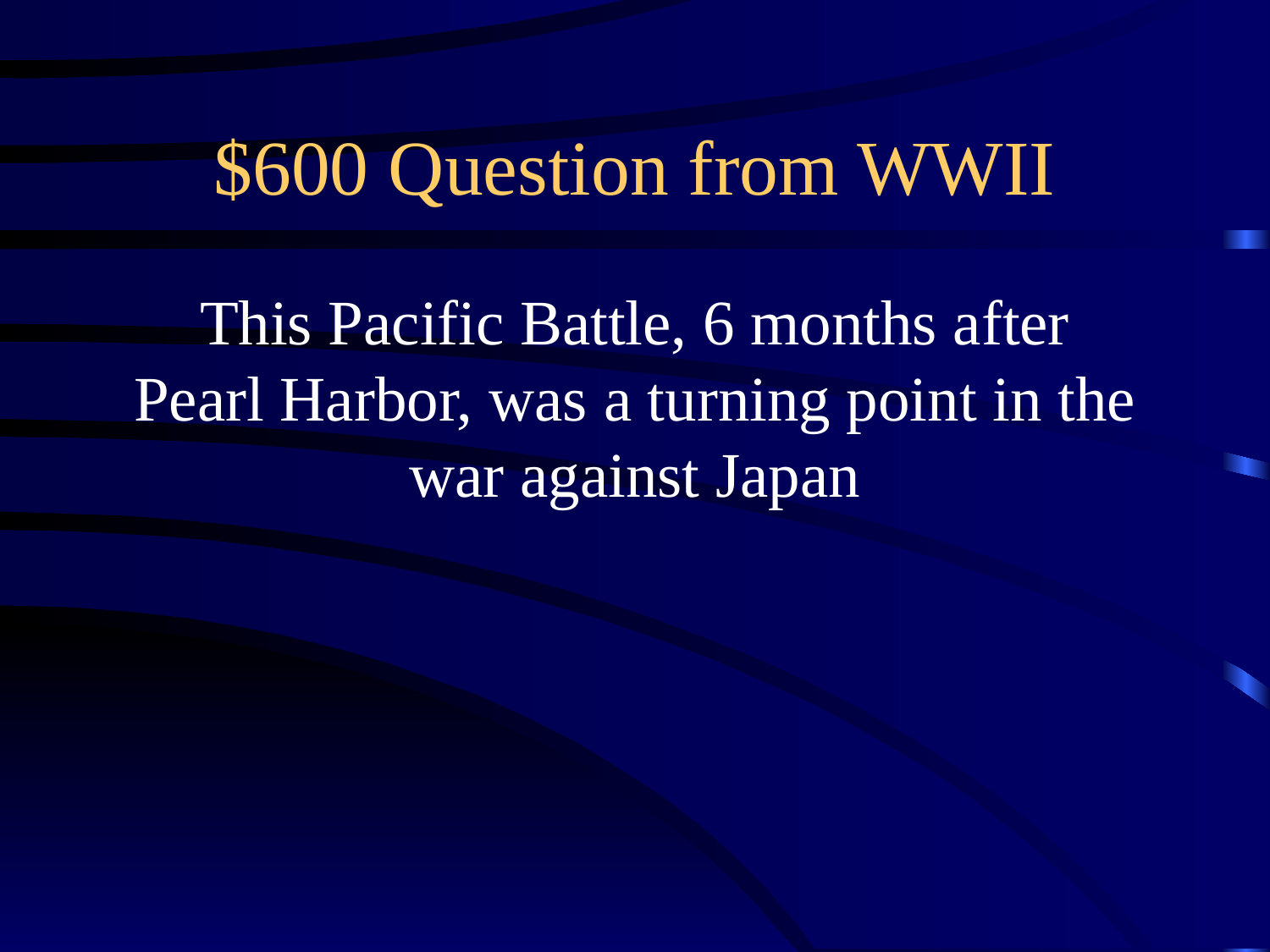

# $600 Question from WWII
This Pacific Battle, 6 months after Pearl Harbor, was a turning point in the war against Japan